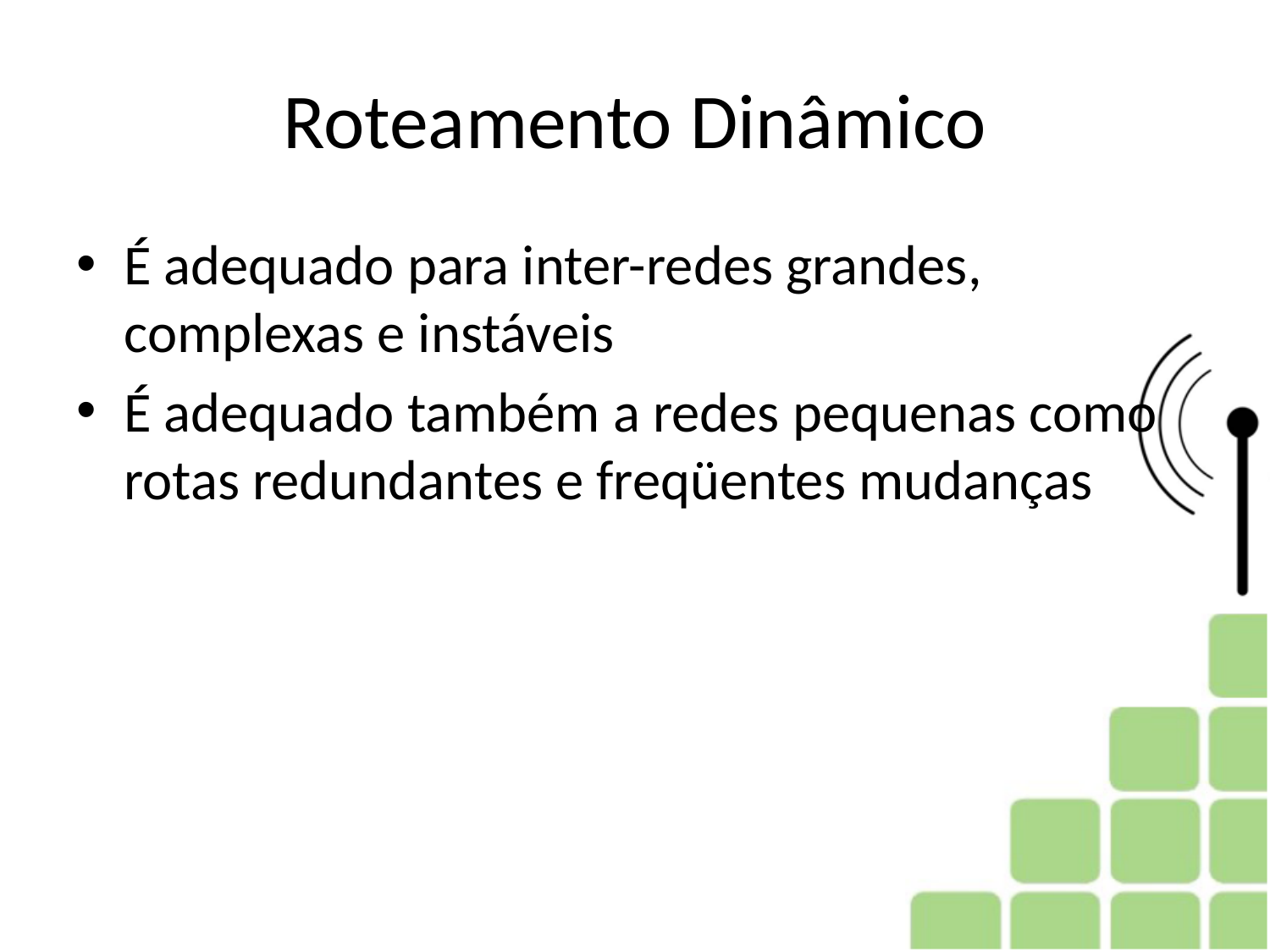

# Roteamento Dinâmico
É adequado para inter-redes grandes, complexas e instáveis
É adequado também a redes pequenas como rotas redundantes e freqüentes mudanças